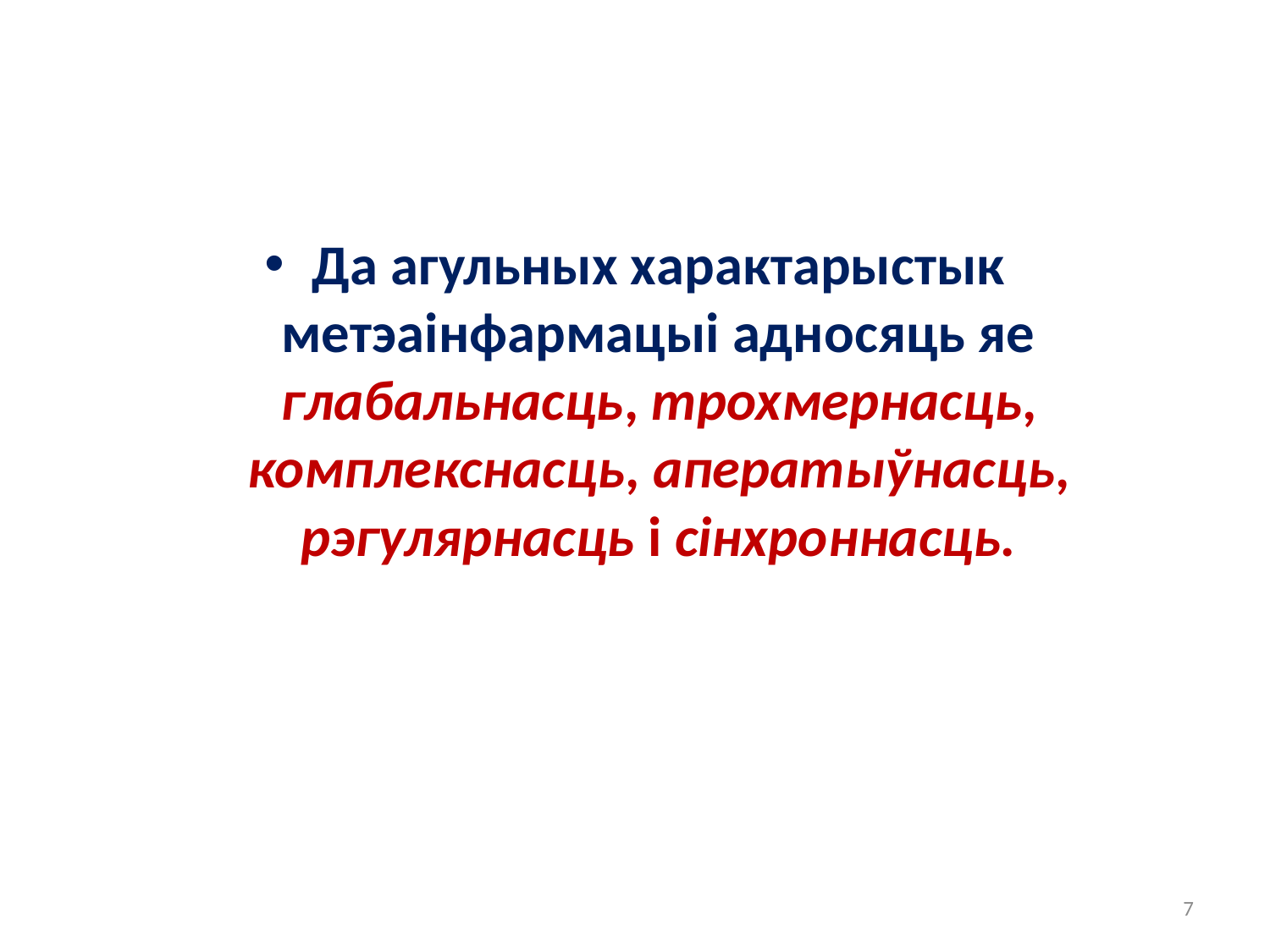

#
Да агульных характарыстык метэаінфармацыі адносяць яе глабальнасць, трохмернасць, комплекснасць, аператыўнасць, рэгулярнасць і сінхроннасць.

7